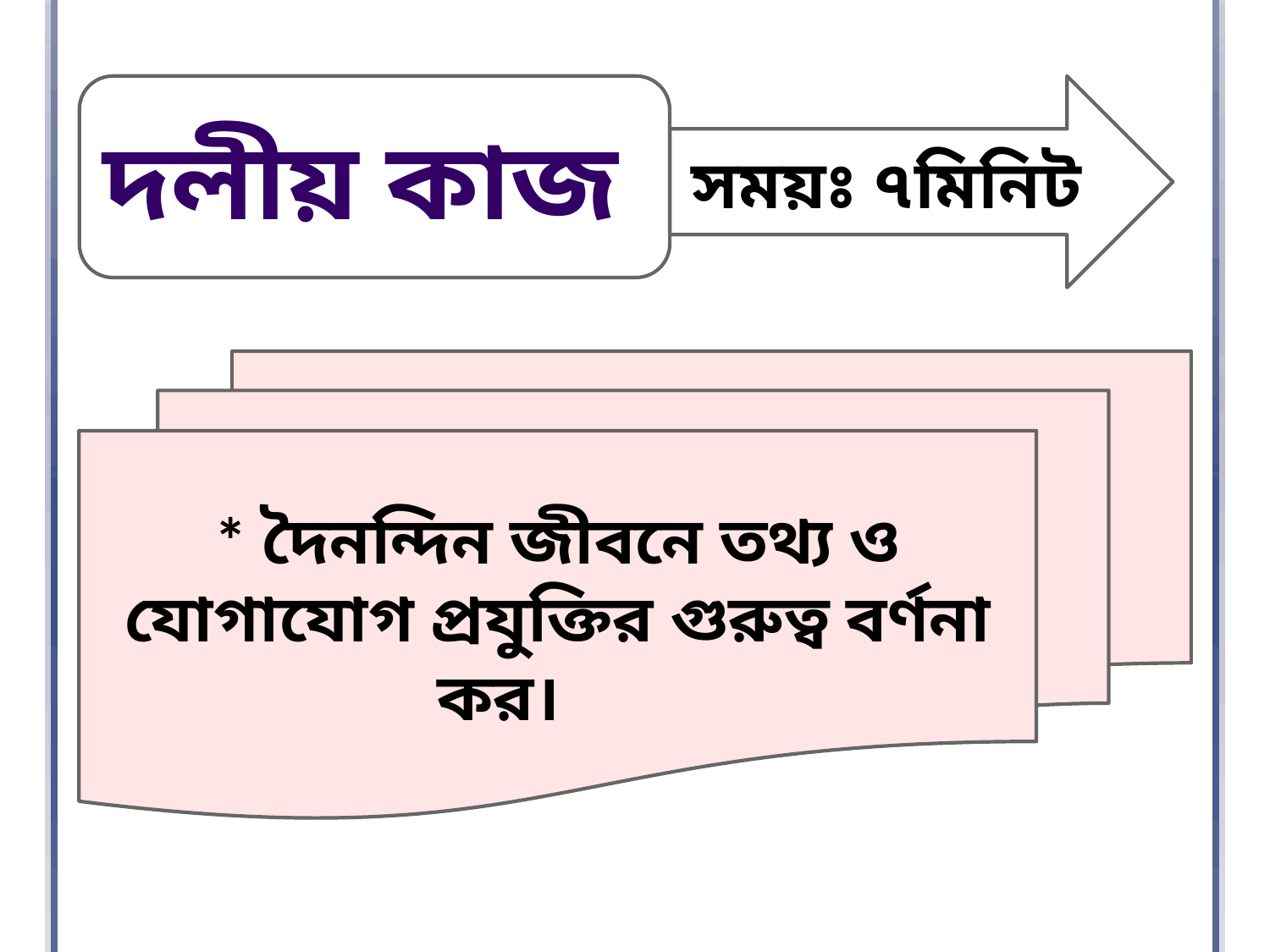

দলীয় কাজ
সময়ঃ ৭মিনিট
* দৈনন্দিন জীবনে তথ্য ও যোগাযোগ প্রযুক্তির গুরুত্ব বর্ণনা কর।